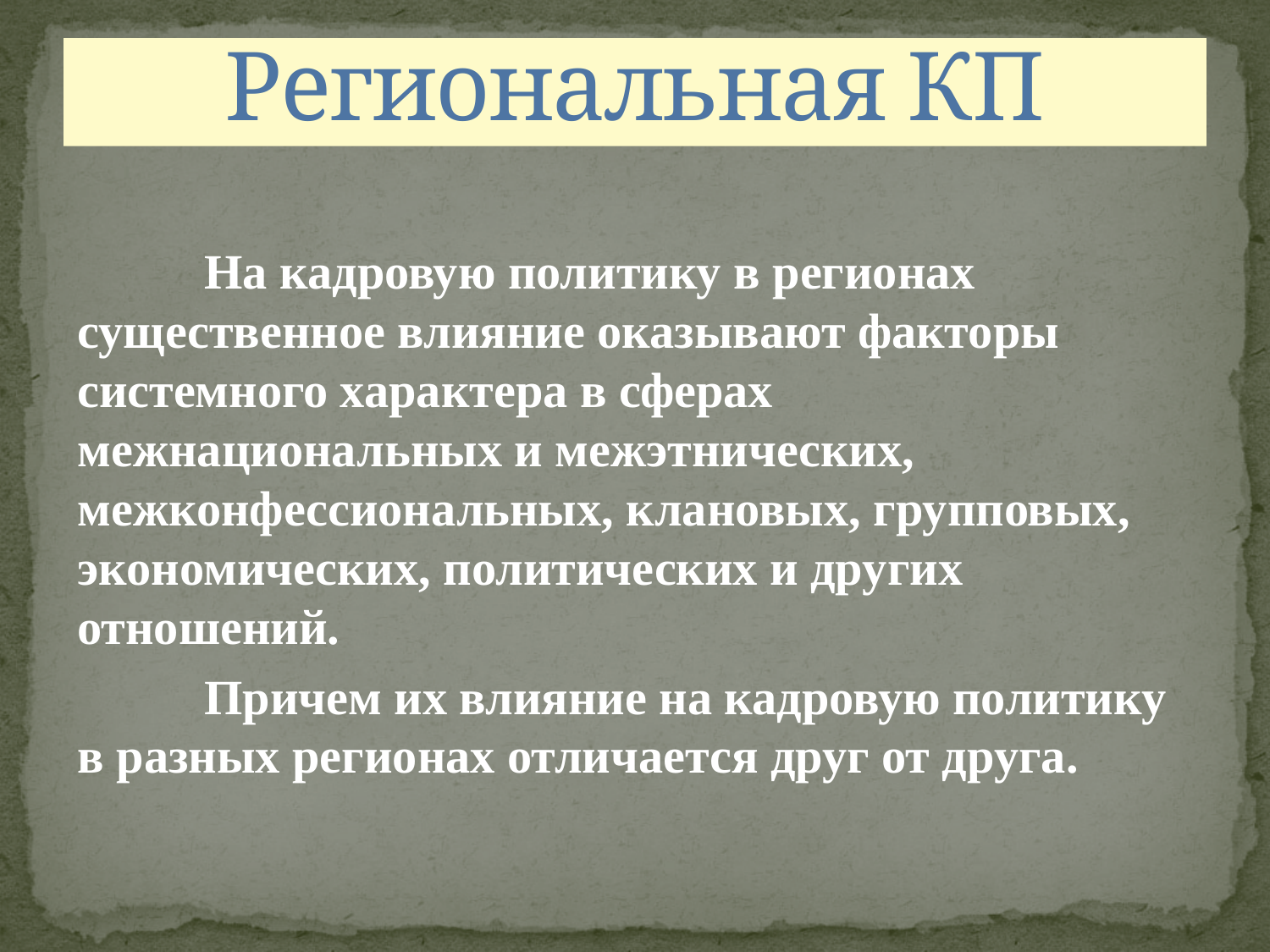

# Региональная КП

	На кадровую политику в регионах существенное влияние оказывают факторы системного характера в сферах межнациональных и межэтнических, межконфессиональных, клановых, групповых, экономических, политических и других отношений.
	Причем их влияние на кадровую политику в разных регионах отличается друг от друга.